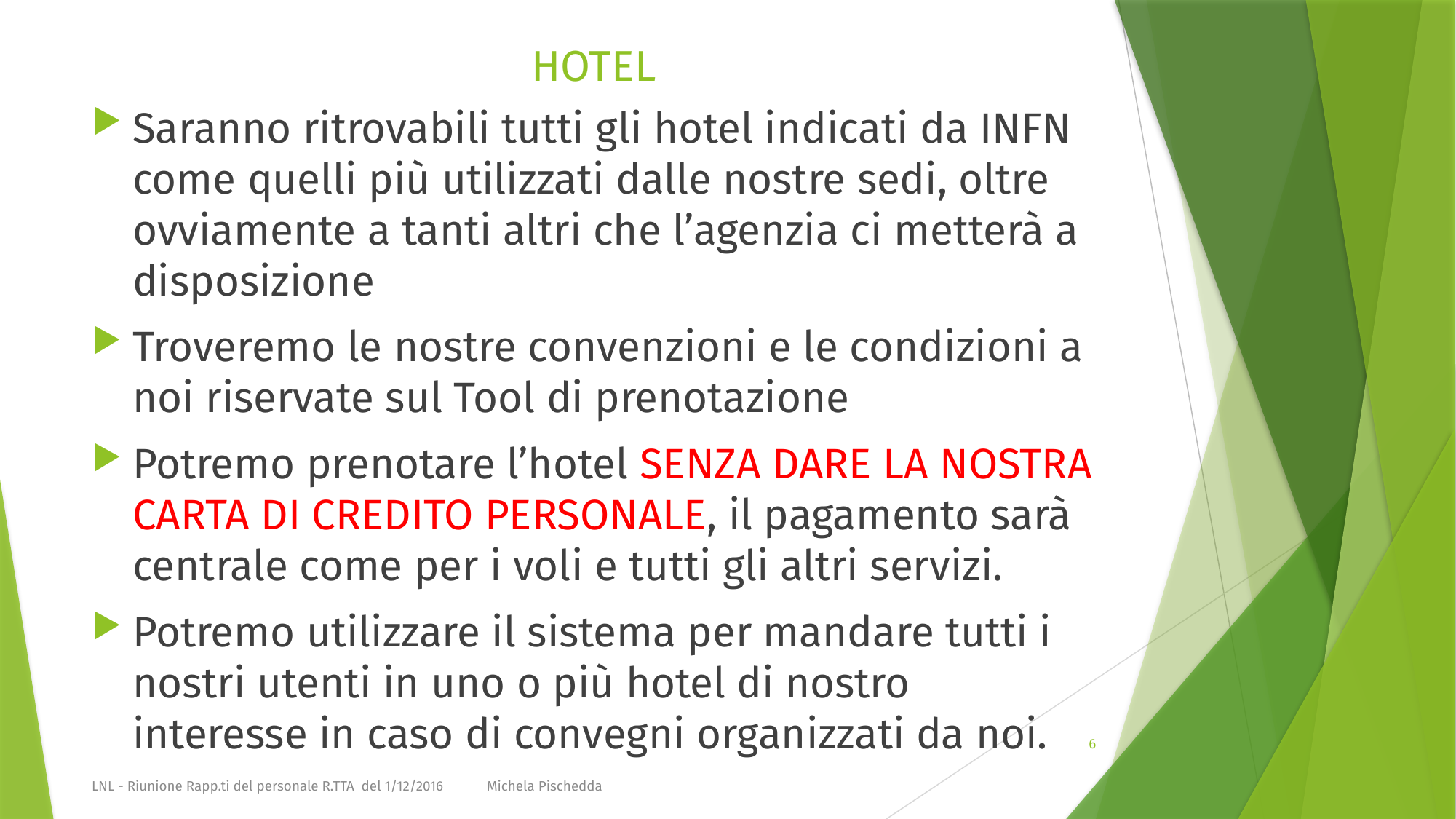

# HOTEL
Saranno ritrovabili tutti gli hotel indicati da INFN come quelli più utilizzati dalle nostre sedi, oltre ovviamente a tanti altri che l’agenzia ci metterà a disposizione
Troveremo le nostre convenzioni e le condizioni a noi riservate sul Tool di prenotazione
Potremo prenotare l’hotel SENZA DARE LA NOSTRA CARTA DI CREDITO PERSONALE, il pagamento sarà centrale come per i voli e tutti gli altri servizi.
Potremo utilizzare il sistema per mandare tutti i nostri utenti in uno o più hotel di nostro interesse in caso di convegni organizzati da noi.
6
LNL - Riunione Rapp.ti del personale R.TTA  del 1/12/2016            Michela Pischedda